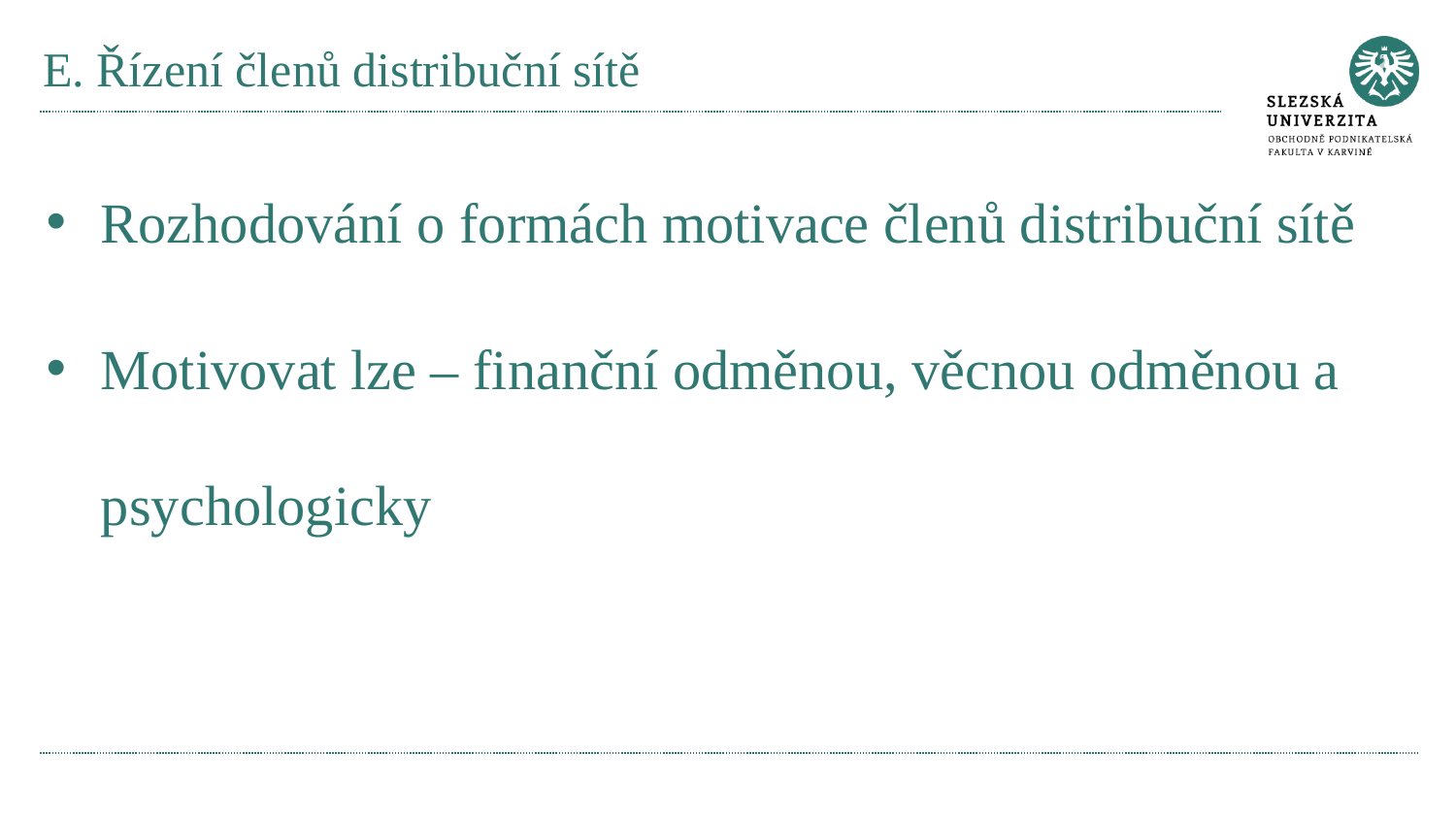

# E. Řízení členů distribuční sítě
Rozhodování o formách motivace členů distribuční sítě
Motivovat lze – finanční odměnou, věcnou odměnou a psychologicky